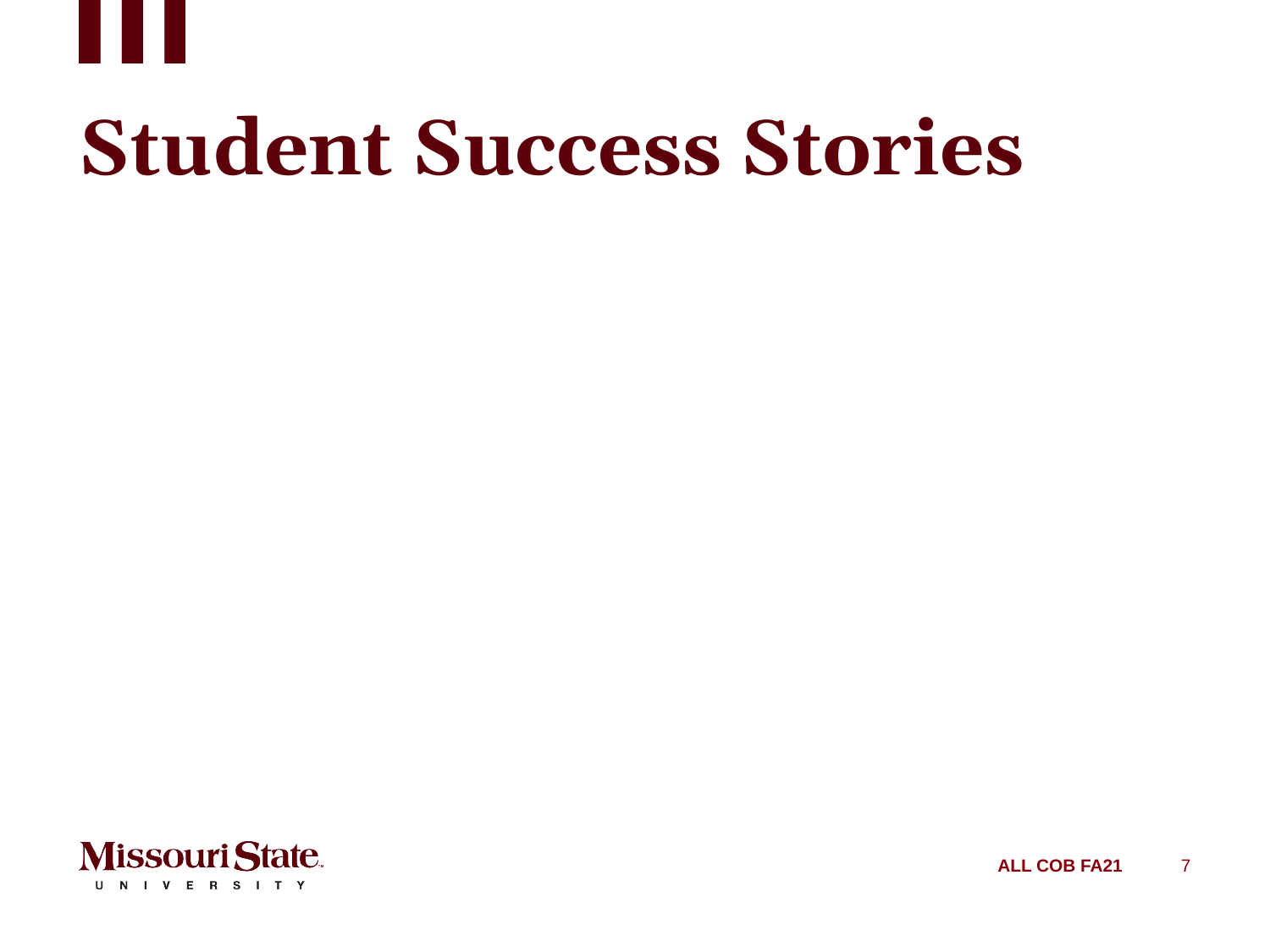

# Student Success Stories

ALL COB FA21
7